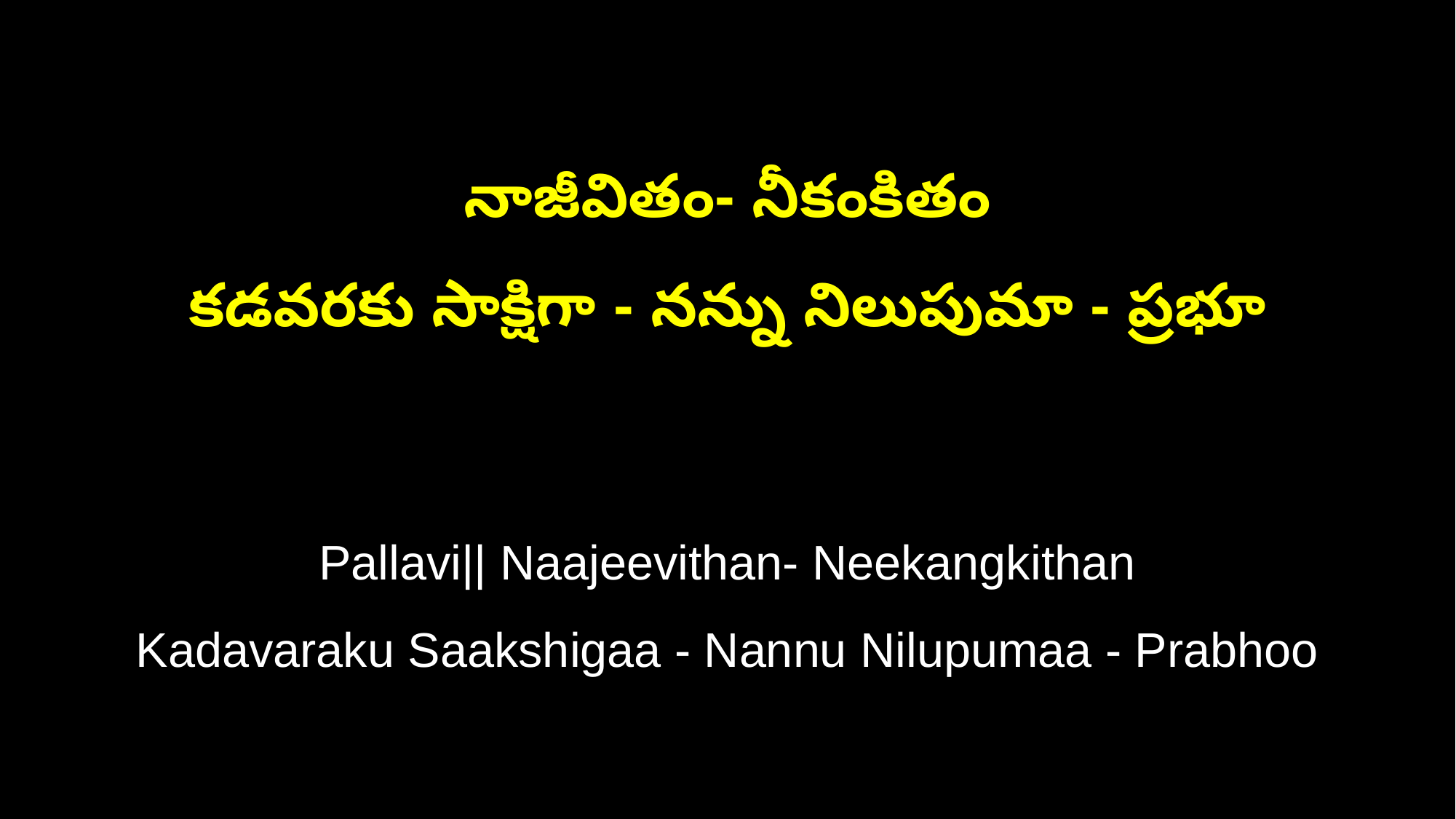

నాజీవితం- నీకంకితం
కడవరకు సాక్షిగా - నన్ను నిలుపుమా - ప్రభూ
Pallavi|| Naajeevithan- Neekangkithan
Kadavaraku Saakshigaa - Nannu Nilupumaa - Prabhoo